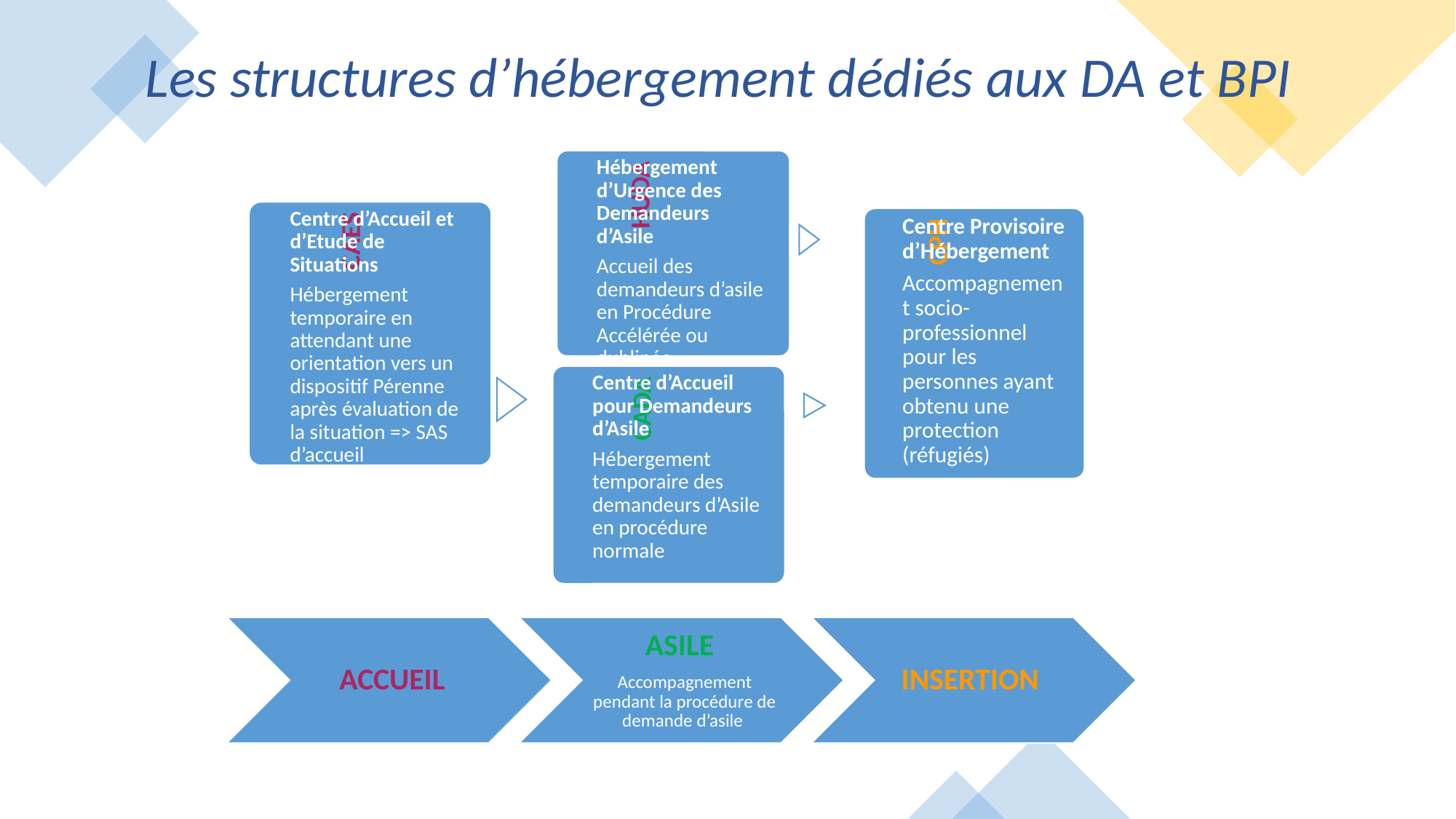

Les structures d’hébergement dédiés aux DA et BPI

CAES
Centre d’Accueil et d’Etude de Situations
Hébergement temporaire en attendant une orientation vers un dispositif Pérenne après évaluation de la situation => SAS d’accueil
CADA
Centre d’Accueil pour Demandeurs d’Asile
Hébergement temporaire des demandeurs d’Asile en procédure normale
HUDA
Hébergement d’Urgence des Demandeurs d’Asile
Accueil des demandeurs d’asile en Procédure Accélérée ou dublinée
CPH
Centre Provisoire d’Hébergement
Accompagnement socio-professionnel pour les personnes ayant obtenu une protection (réfugiés)
ACCUEIL
ASILE
Accompagnement pendant la procédure de demande d’asile
INSERTION